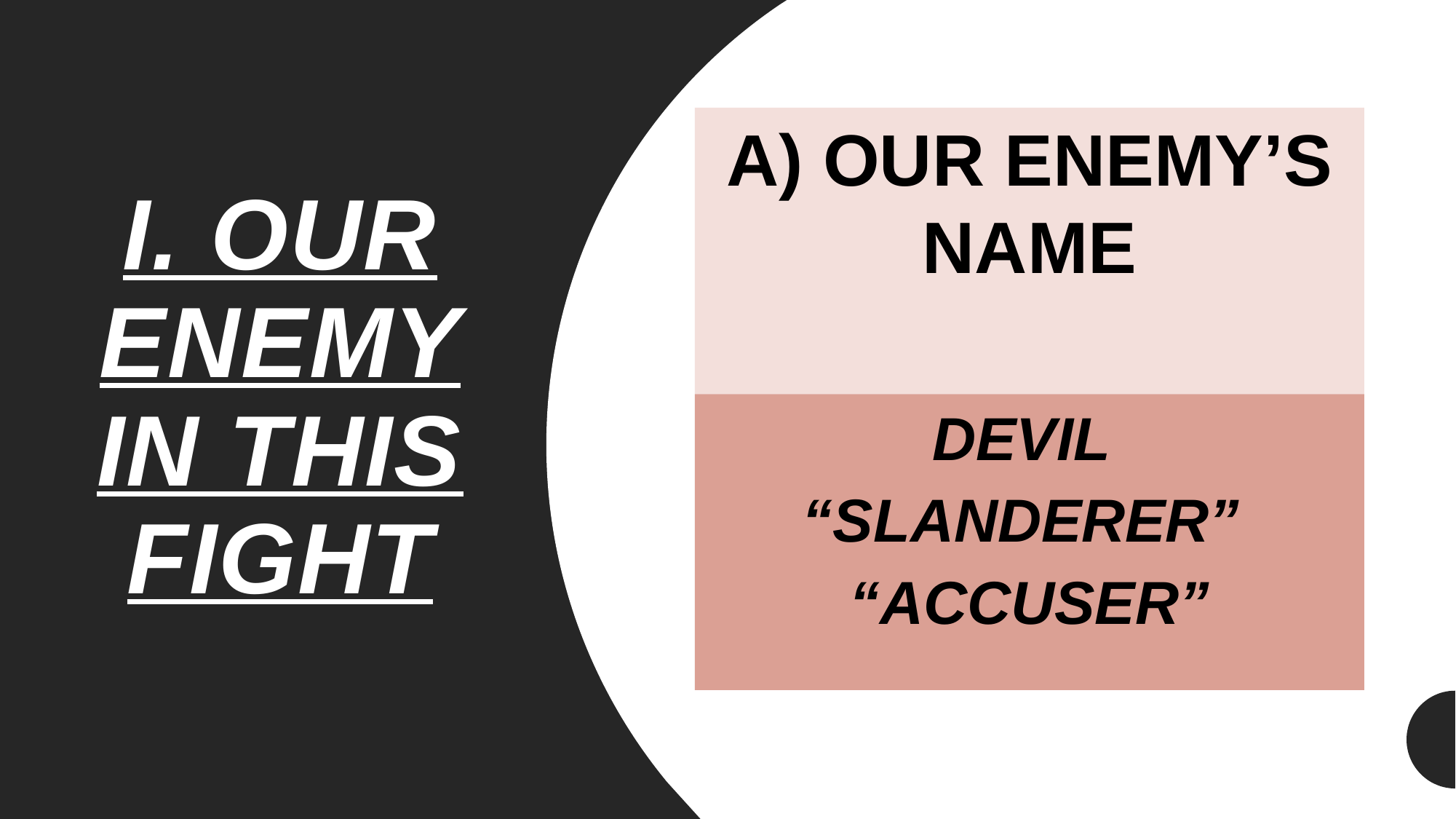

A) OUR ENEMY’S NAME
# I. OUR ENEMY IN THIS FIGHT
DEVIL
“SLANDERER”
“ACCUSER”